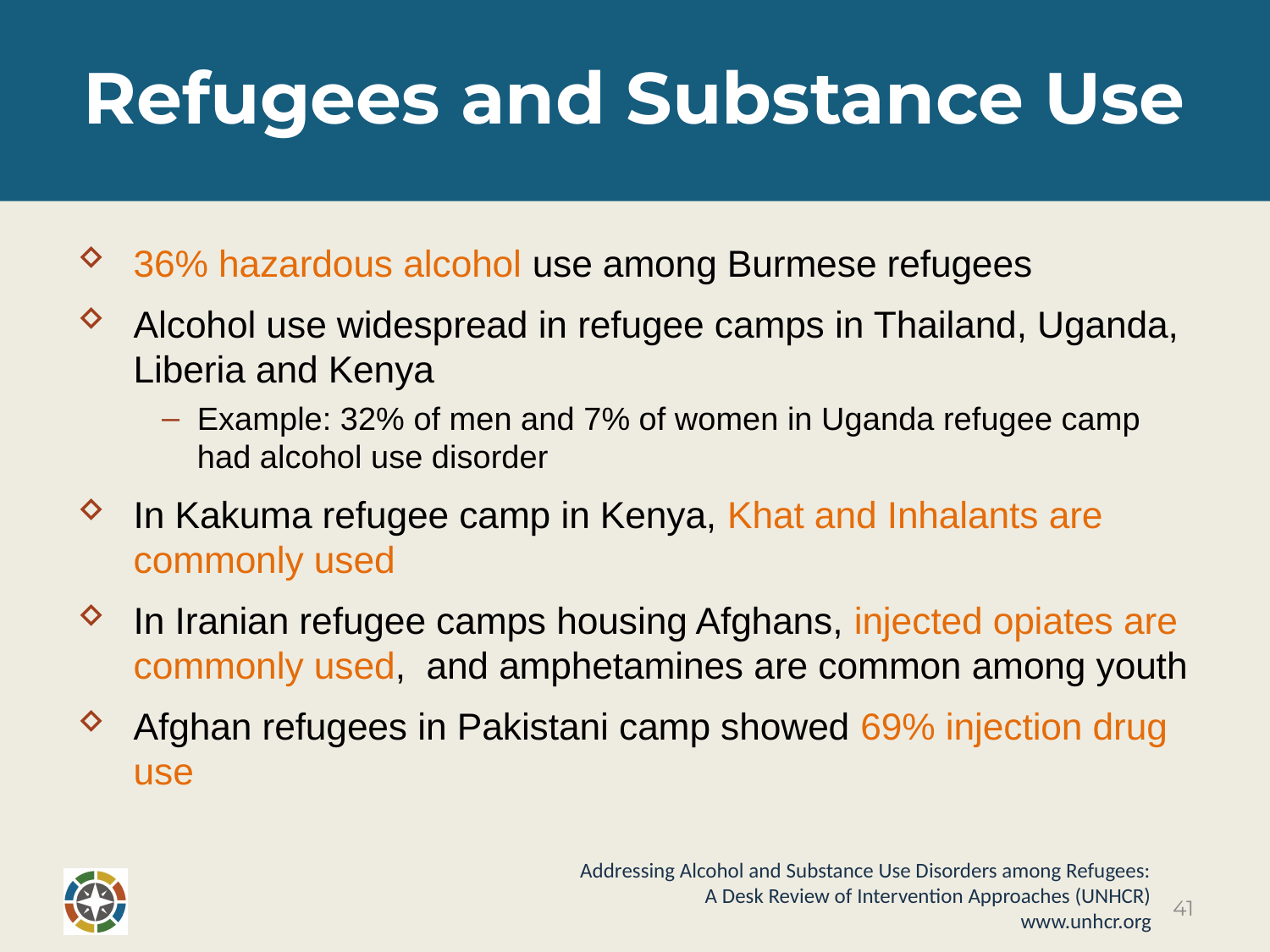

# Refugees and Substance Use
36% hazardous alcohol use among Burmese refugees
Alcohol use widespread in refugee camps in Thailand, Uganda, Liberia and Kenya
Example: 32% of men and 7% of women in Uganda refugee camp had alcohol use disorder
In Kakuma refugee camp in Kenya, Khat and Inhalants are commonly used
In Iranian refugee camps housing Afghans, injected opiates are commonly used,  and amphetamines are common among youth
Afghan refugees in Pakistani camp showed 69% injection drug use
Addressing Alcohol and Substance Use Disorders among Refugees: A Desk Review of Intervention Approaches (UNHCR)
www.unhcr.org
41